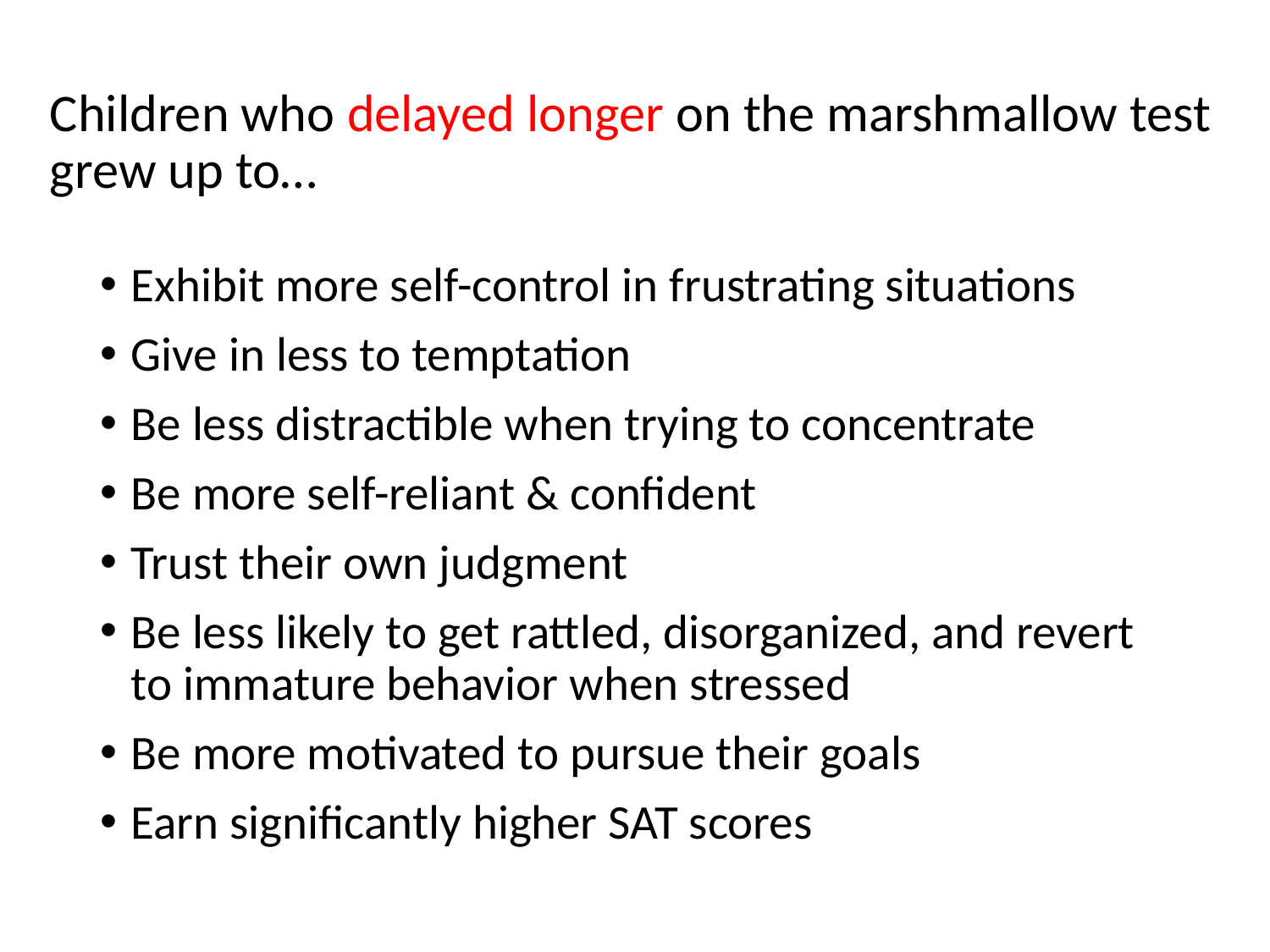

# Children who delayed longer on the marshmallow test grew up to…
Exhibit more self-control in frustrating situations
Give in less to temptation
Be less distractible when trying to concentrate
Be more self-reliant & confident
Trust their own judgment
Be less likely to get rattled, disorganized, and revert to immature behavior when stressed
Be more motivated to pursue their goals
Earn significantly higher SAT scores